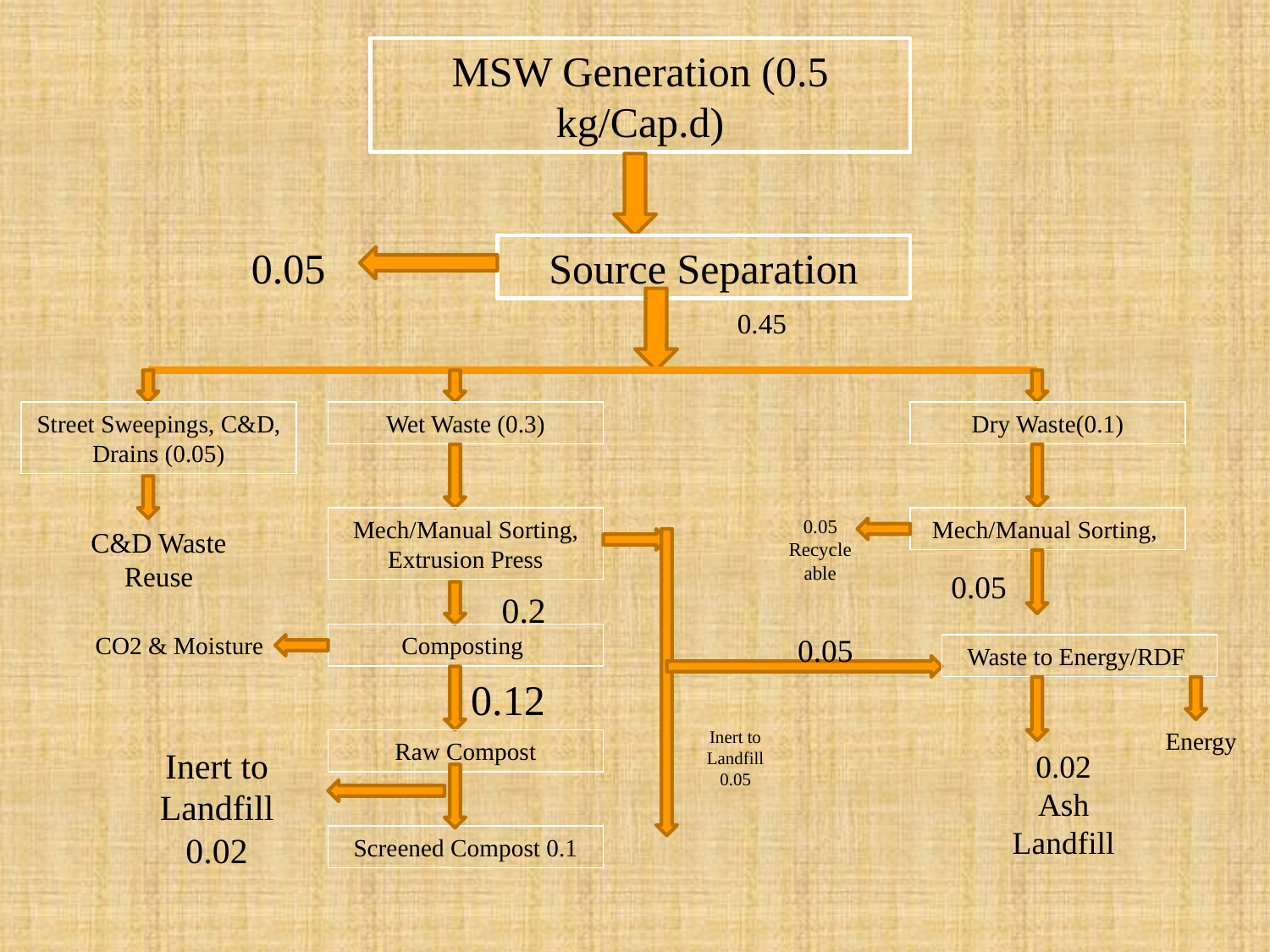

MSW Generation (0.5 kg/Cap.d)

0.05
Source Separation

0.45

Wet Waste (0.3)
Dry Waste(0.1)
Street Sweepings, C&D, Drains (0.05)

Mech/Manual Sorting, Extrusion Press
0.05 Recycleable
Mech/Manual Sorting,
C&D Waste Reuse

0.05

0.2
CO2 & Moisture
Composting
0.05

Waste to Energy/RDF

0.12

Inert to Landfill 0.05
Energy
Raw Compost
Inert to Landfill 0.02
0.02 Ash Landfill

Screened Compost 0.1
5